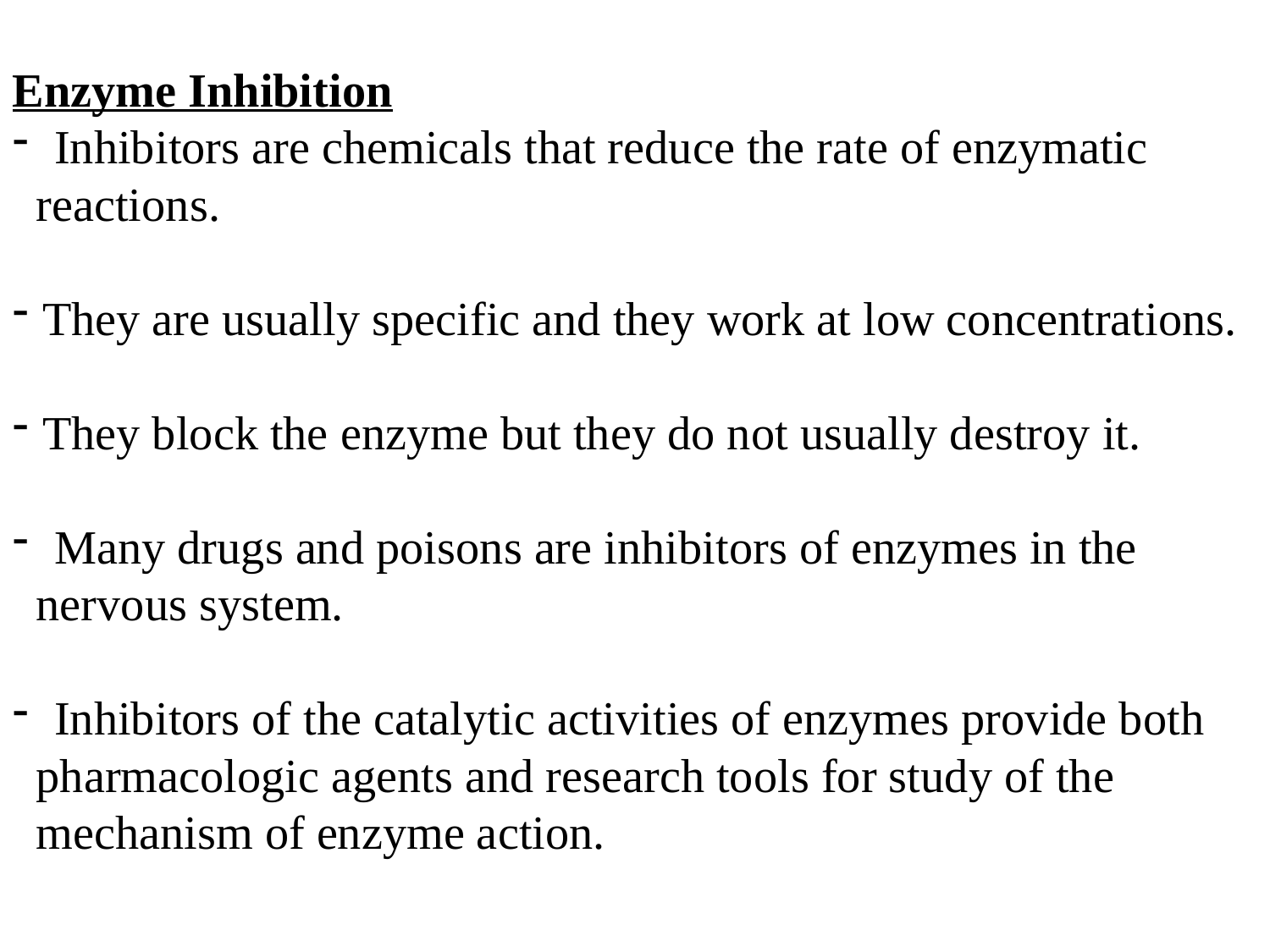

Enzyme Inhibition
 Inhibitors are chemicals that reduce the rate of enzymatic
  reactions.

They are usually specific and they work at low concentrations.

They block the enzyme but they do not usually destroy it.

 Many drugs and poisons are inhibitors of enzymes in the
  nervous system.

 Inhibitors of the catalytic activities of enzymes provide both
  pharmacologic agents and research tools for study of the
  mechanism of enzyme action.